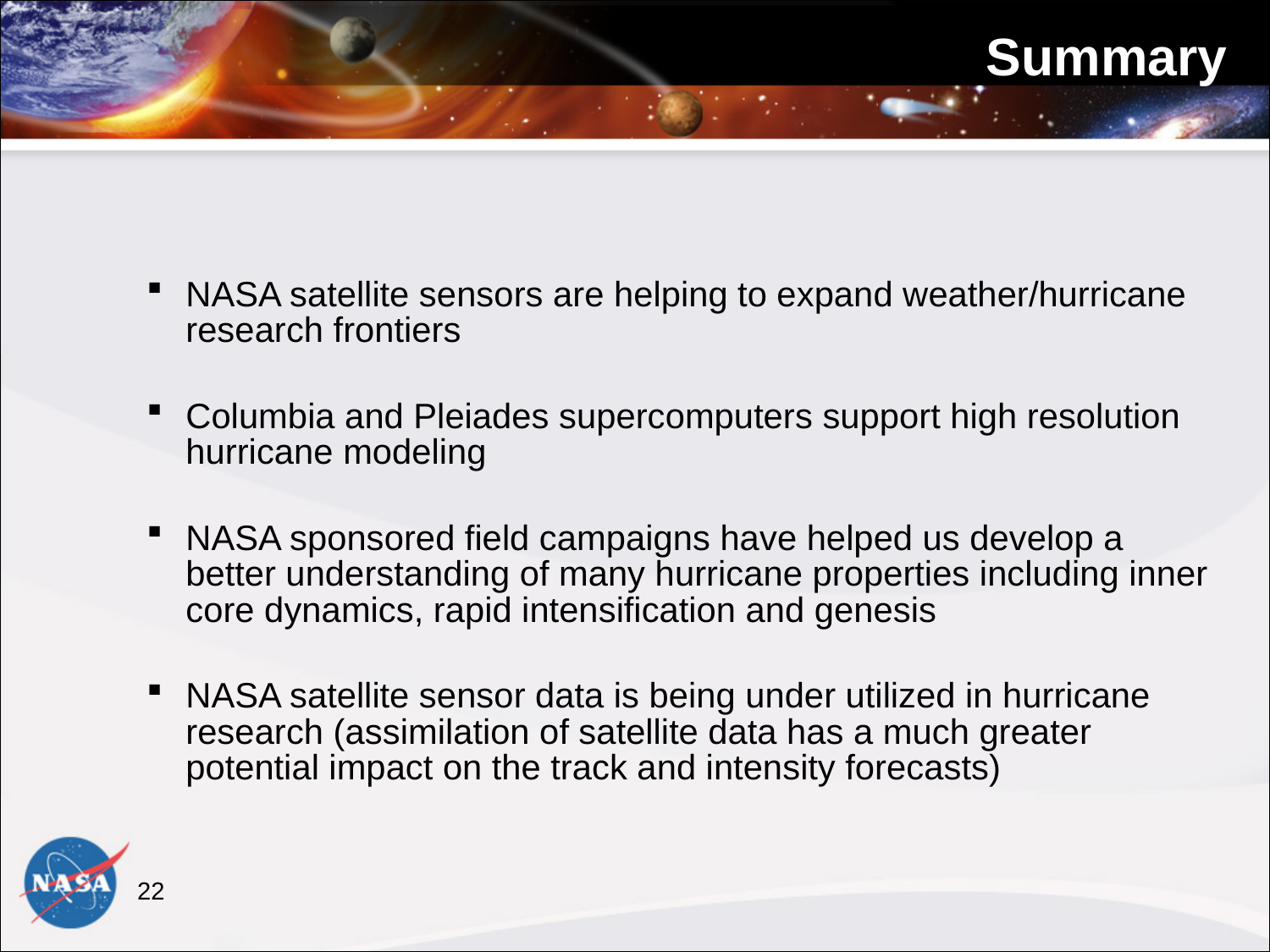

# Summary

NASA satellite sensors are helping to expand weather/hurricane research frontiers

Columbia and Pleiades supercomputers support high resolution hurricane modeling

NASA sponsored field campaigns have helped us develop a better understanding of many hurricane properties including inner core dynamics, rapid intensification and genesis

NASA satellite sensor data is being under utilized in hurricane research (assimilation of satellite data has a much greater potential impact on the track and intensity forecasts)
22